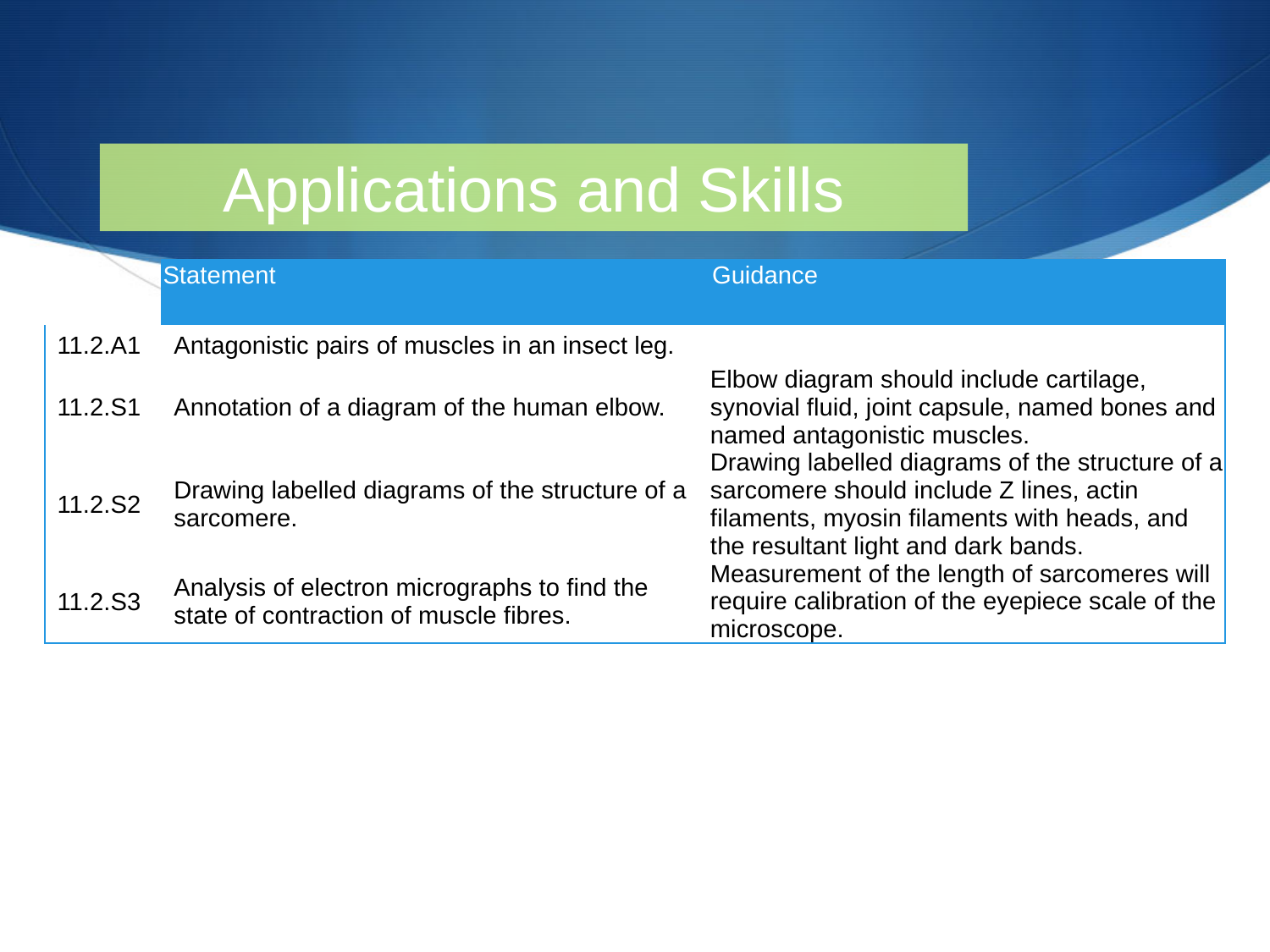

# Applications and Skills
|  | Statement | Guidance |
| --- | --- | --- |
| 11.2.A1 | Antagonistic pairs of muscles in an insect leg. |  |
| 11.2.S1 | Annotation of a diagram of the human elbow. | Elbow diagram should include cartilage, synovial fluid, joint capsule, named bones and named antagonistic muscles. |
| 11.2.S2 | Drawing labelled diagrams of the structure of a sarcomere. | Drawing labelled diagrams of the structure of a sarcomere should include Z lines, actin filaments, myosin filaments with heads, and the resultant light and dark bands. |
| 11.2.S3 | Analysis of electron micrographs to find the state of contraction of muscle fibres. | Measurement of the length of sarcomeres will require calibration of the eyepiece scale of the microscope. |